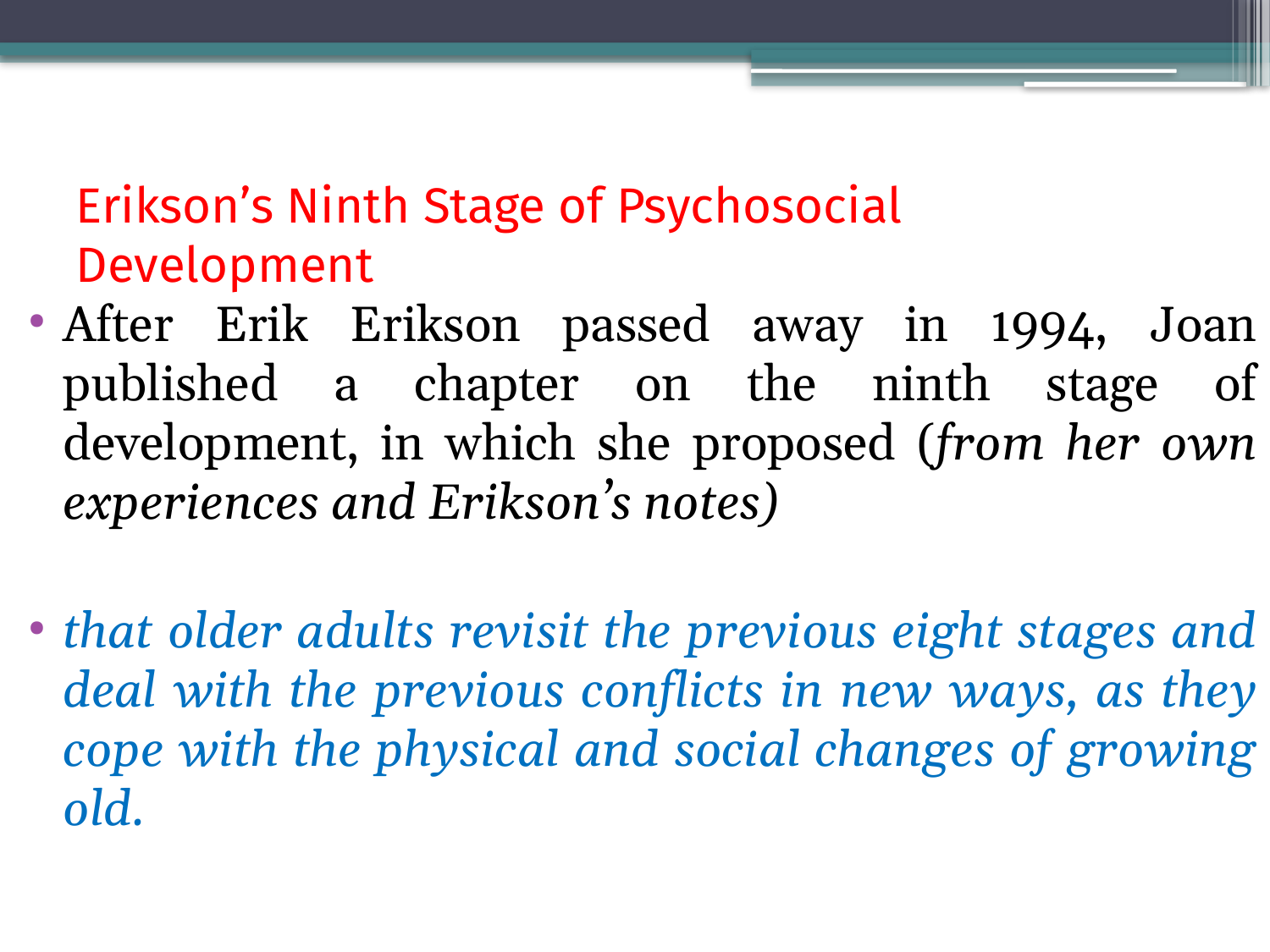

# Erikson’s Ninth Stage of Psychosocial Development
After Erik Erikson passed away in 1994, Joan published a chapter on the ninth stage of development, in which she proposed (from her own experiences and Erikson’s notes)

that older adults revisit the previous eight stages and deal with the previous conflicts in new ways, as they cope with the physical and social changes of growing old.